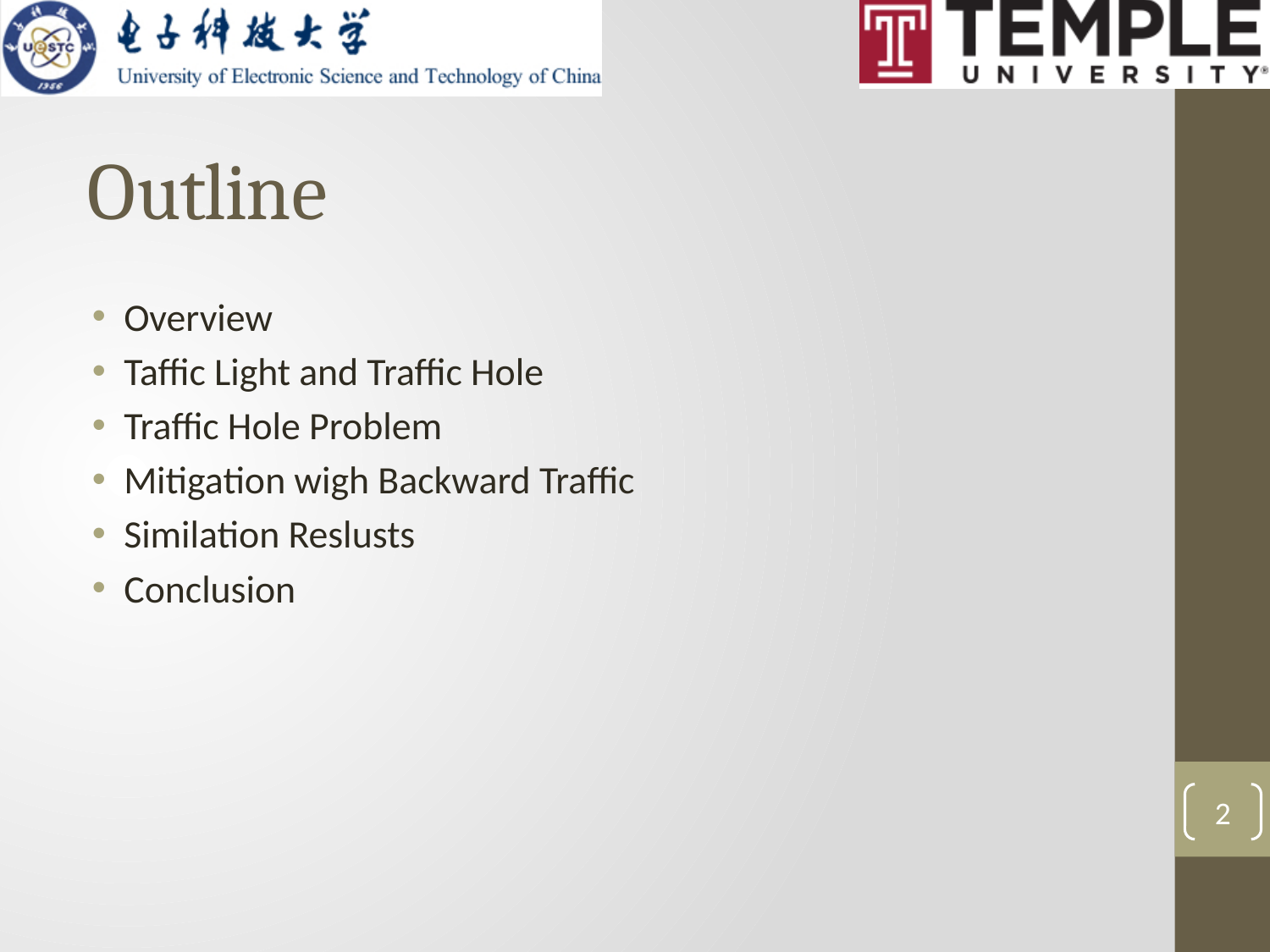

# Outline
Overview
Taffic Light and Traffic Hole
Traffic Hole Problem
Mitigation wigh Backward Traffic
Similation Reslusts
Conclusion
2